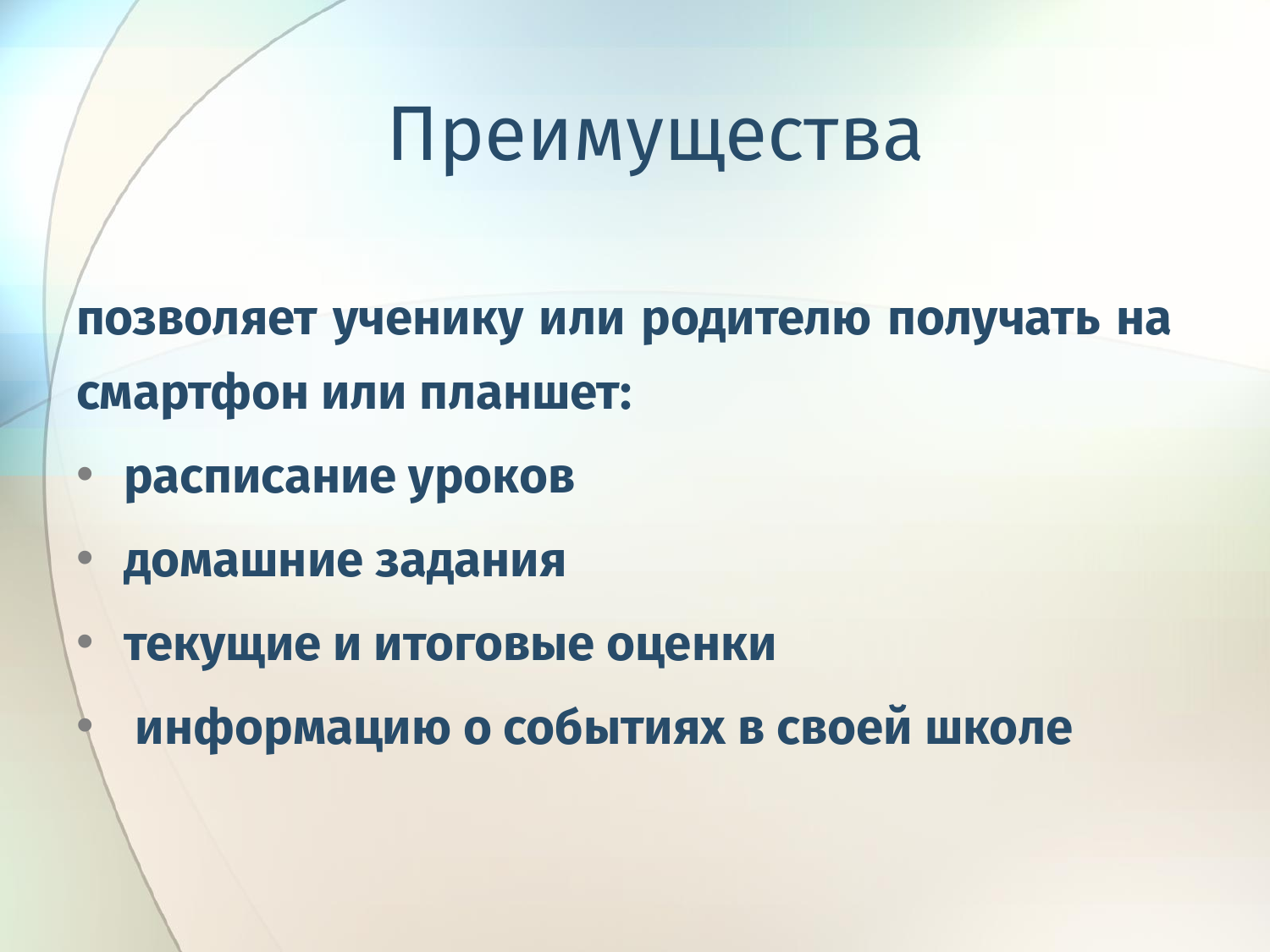

# Преимущества
позволяет ученику или родителю получать на смартфон или планшет:
расписание уроков
домашние задания
текущие и итоговые оценки
 информацию о событиях в своей школе